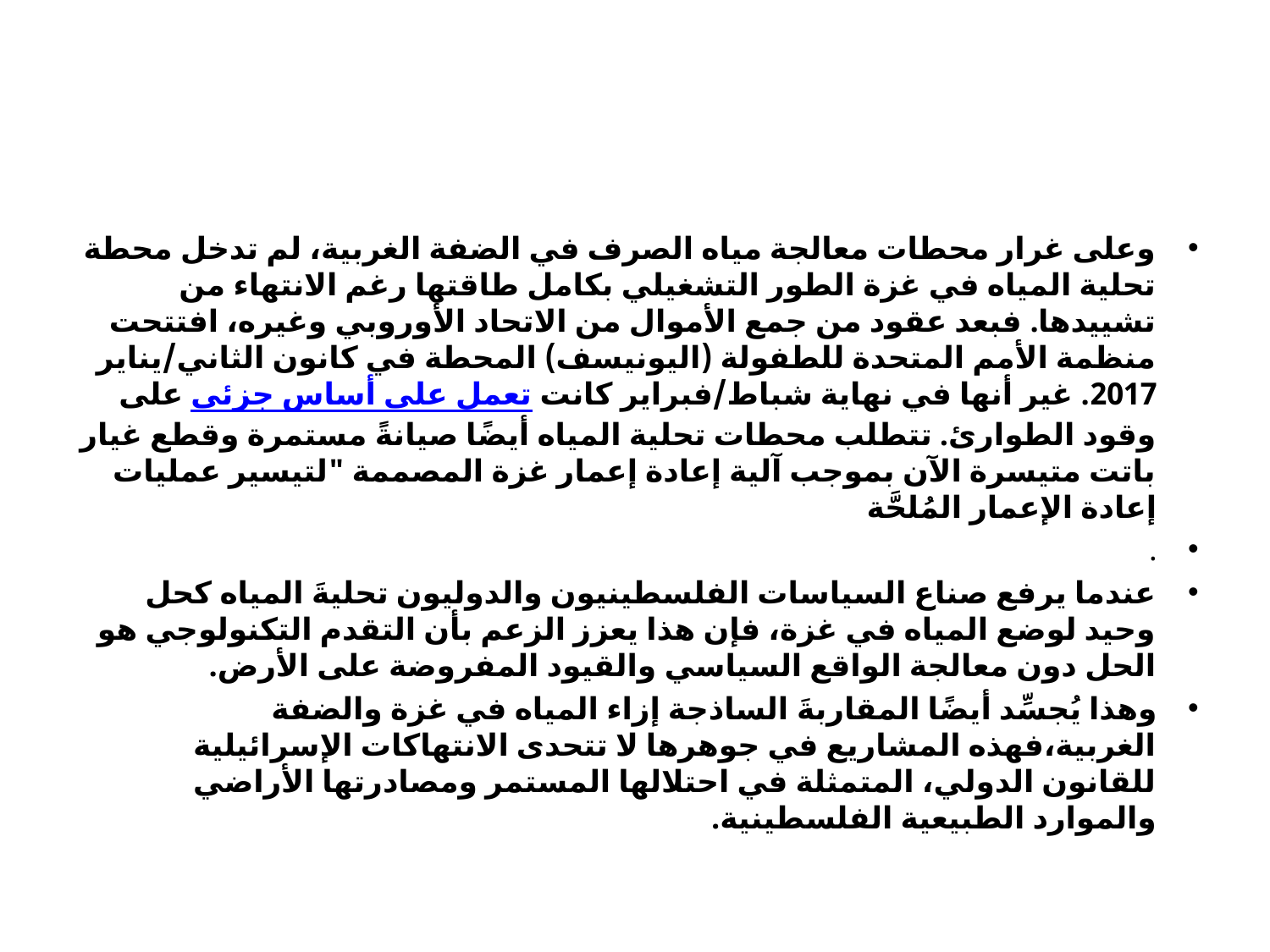

#
وعلى غرار محطات معالجة مياه الصرف في الضفة الغربية، لم تدخل محطة تحلية المياه في غزة الطور التشغيلي بكامل طاقتها رغم الانتهاء من تشييدها. فبعد عقود من جمع الأموال من الاتحاد الأوروبي وغيره، افتتحت منظمة الأمم المتحدة للطفولة (اليونيسف) المحطة في كانون الثاني/يناير 2017. غير أنها في نهاية شباط/فبراير كانت تعمل على أساس جزئي على وقود الطوارئ. تتطلب محطات تحلية المياه أيضًا صيانةً مستمرة وقطع غيار باتت متيسرة الآن بموجب آلية إعادة إعمار غزة المصممة "لتيسير عمليات إعادة الإعمار المُلحَّة
.
عندما يرفع صناع السياسات الفلسطينيون والدوليون تحليةَ المياه كحل وحيد لوضع المياه في غزة، فإن هذا يعزز الزعم بأن التقدم التكنولوجي هو الحل دون معالجة الواقع السياسي والقيود المفروضة على الأرض.
وهذا يُجسِّد أيضًا المقاربةَ الساذجة إزاء المياه في غزة والضفة الغربية،فهذه المشاريع في جوهرها لا تتحدى الانتهاكات الإسرائيلية للقانون الدولي، المتمثلة في احتلالها المستمر ومصادرتها الأراضي والموارد الطبيعية الفلسطينية.